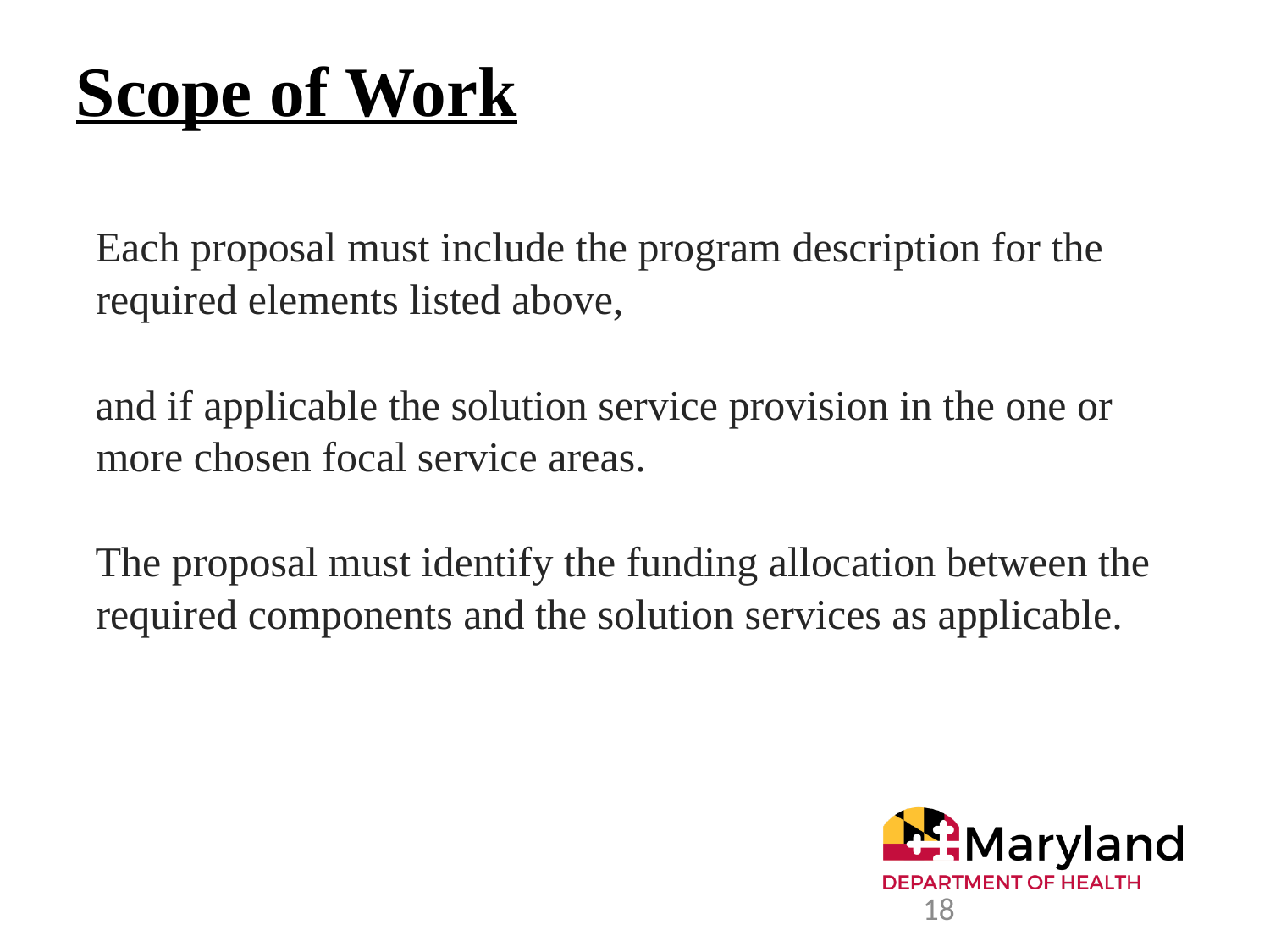

# Scope of Work

Each proposal must include the program description for the required elements listed above,

and if applicable the solution service provision in the one or more chosen focal service areas.

The proposal must identify the funding allocation between the required components and the solution services as applicable.

18